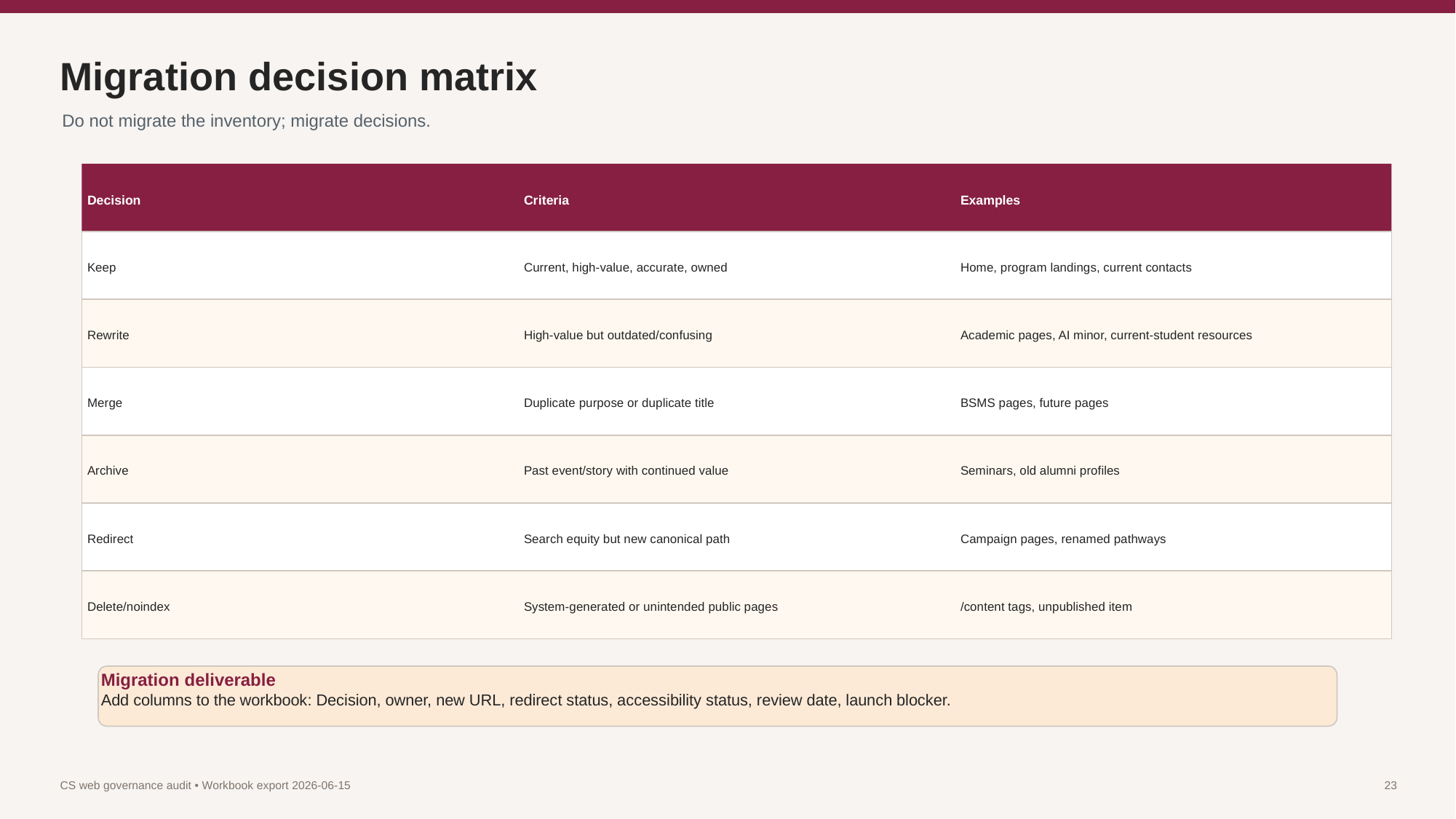

Migration decision matrix
Do not migrate the inventory; migrate decisions.

Decision
Criteria
Examples

Keep
Current, high-value, accurate, owned
Home, program landings, current contacts

Rewrite
High-value but outdated/confusing
Academic pages, AI minor, current-student resources

Merge
Duplicate purpose or duplicate title
BSMS pages, future pages

Archive
Past event/story with continued value
Seminars, old alumni profiles

Redirect
Search equity but new canonical path
Campaign pages, renamed pathways

Delete/noindex
System-generated or unintended public pages
/content tags, unpublished item
Migration deliverable
Add columns to the workbook: Decision, owner, new URL, redirect status, accessibility status, review date, launch blocker.
CS web governance audit • Workbook export 2026-06-15
23